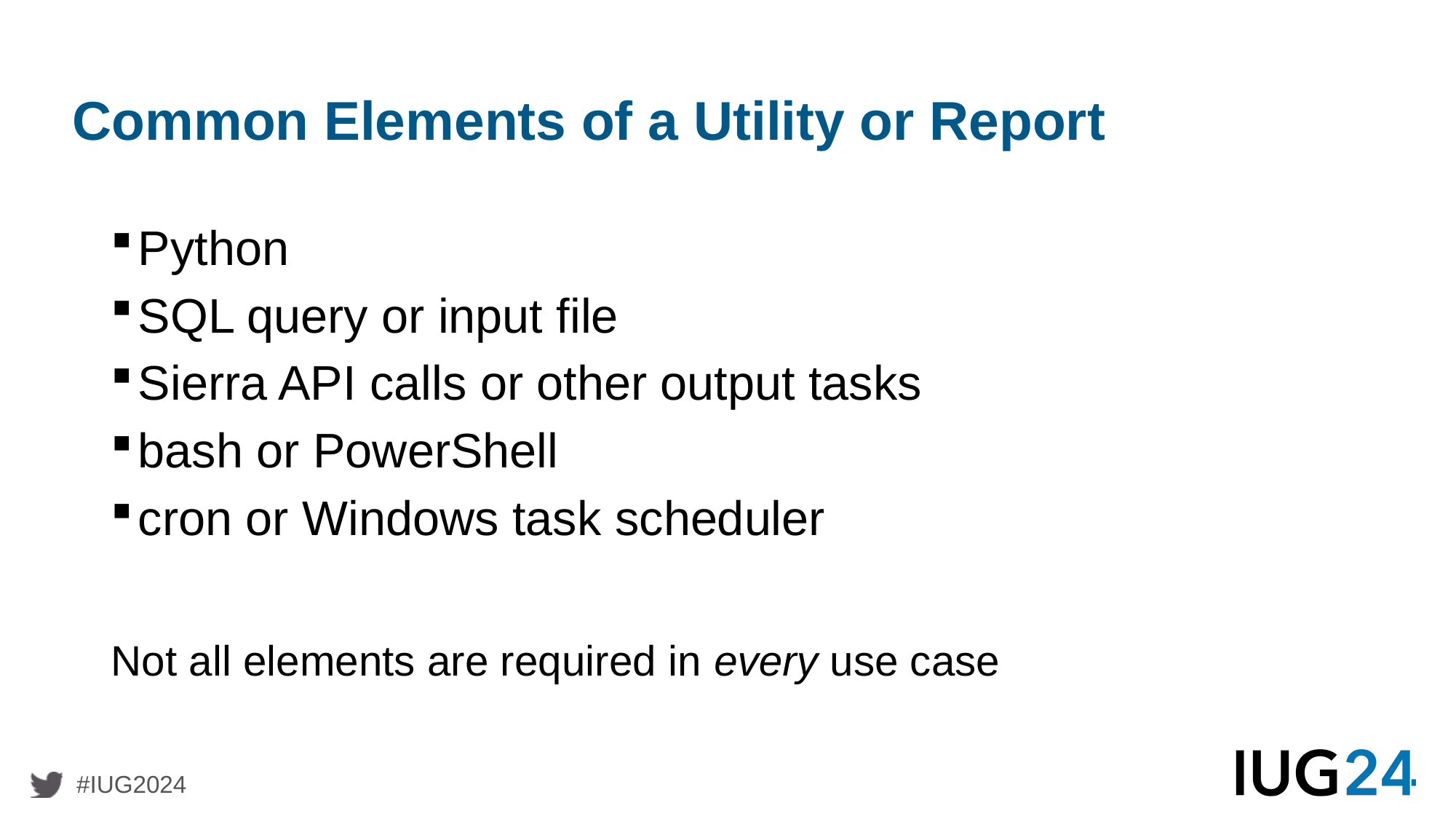

# Common Elements of a Utility or Report
Python
SQL query or input file
Sierra API calls or other output tasks
bash or PowerShell
cron or Windows task scheduler

Not all elements are required in every use case

3